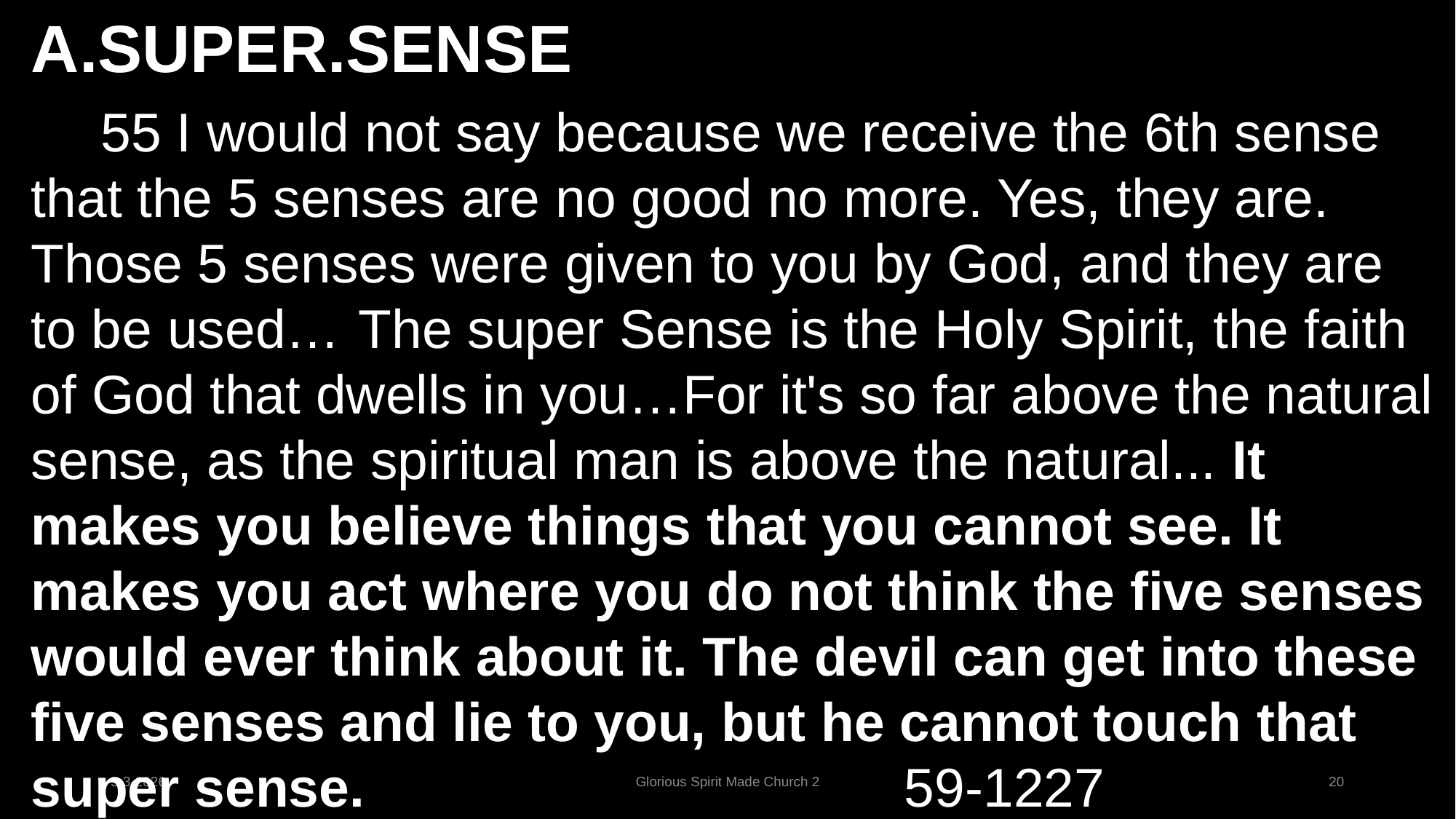

A.SUPER.SENSE
 55 I would not say because we receive the 6th sense that the 5 senses are no good no more. Yes, they are. Those 5 senses were given to you by God, and they are to be used… 	The super Sense is the Holy Spirit, the faith of God that dwells in you…For it's so far above the natural sense, as the spiritual man is above the natural... It makes you believe things that you cannot see. It makes you act where you do not think the five senses would ever think about it. The devil can get into these five senses and lie to you, but he cannot touch that super sense.  					59-1227
5-3-2026
Glorious Spirit Made Church 2
20